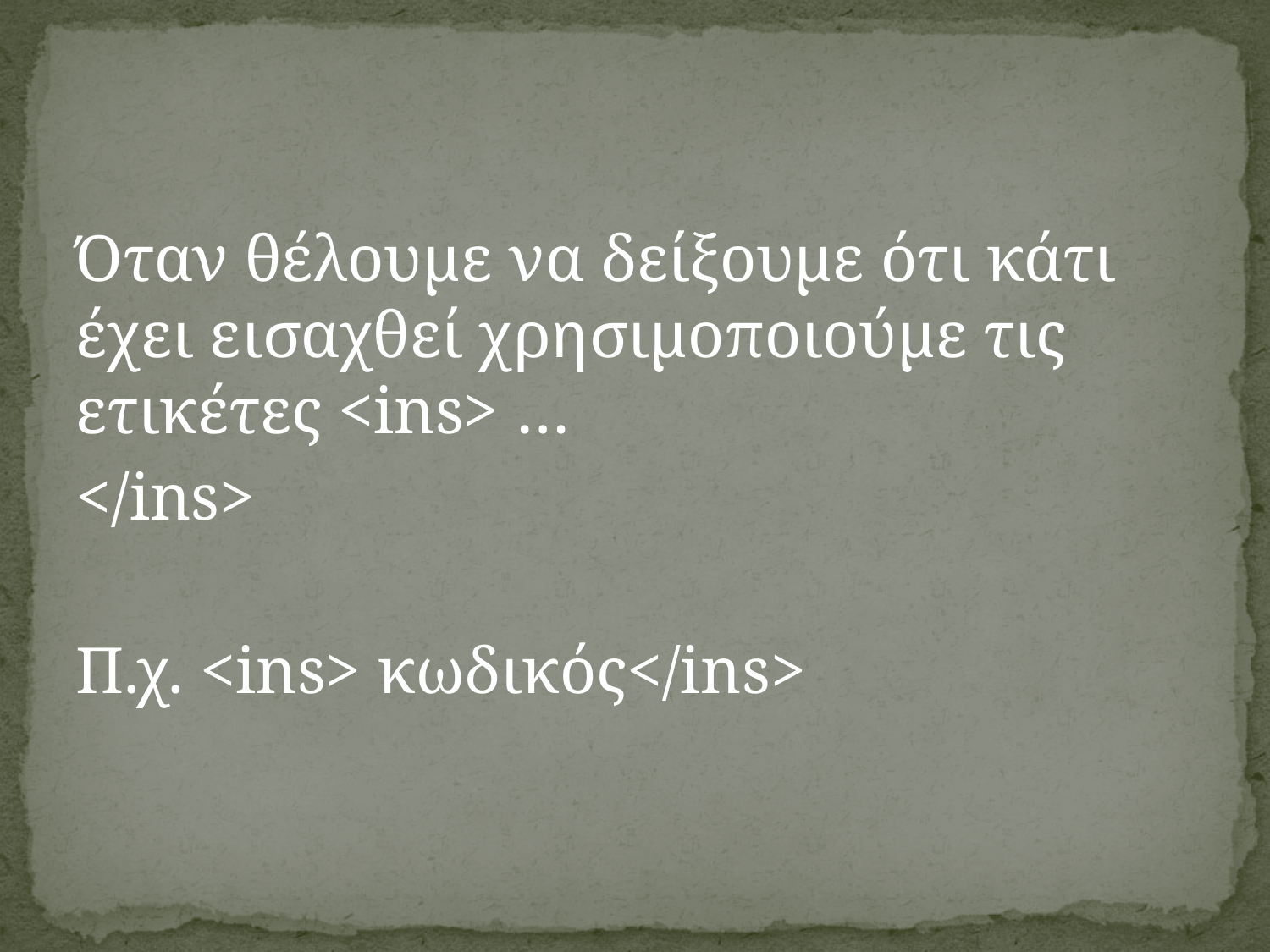

Όταν θέλουμε να δείξουμε ότι κάτι έχει εισαχθεί χρησιμοποιούμε τις ετικέτες <ins> …
</ins>

Π.χ. <ins> κωδικός</ins>